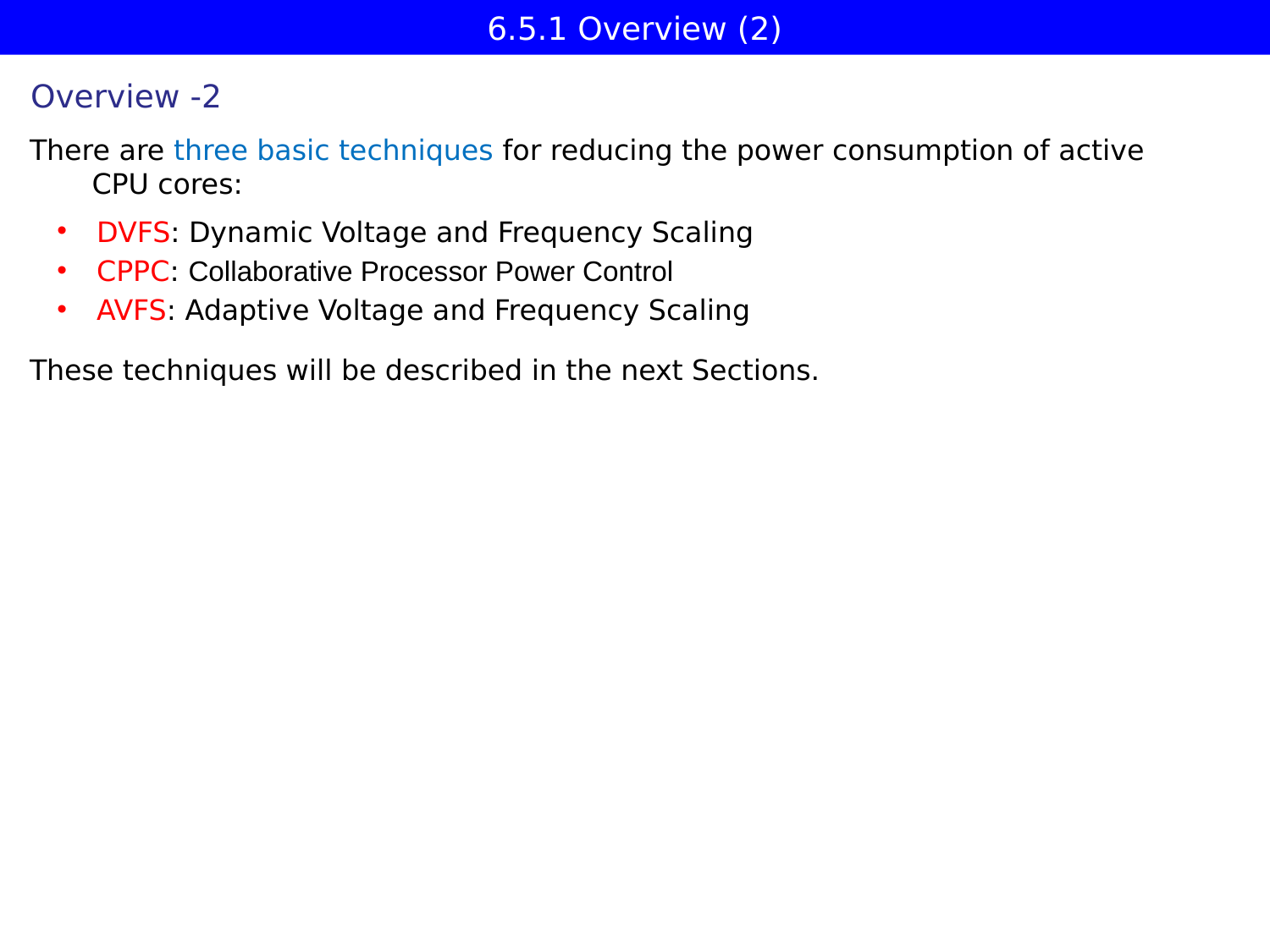

# 6.5.1 Overview (2)
Overview -2
There are three basic techniques for reducing the power consumption of active
       CPU cores:
DVFS: Dynamic Voltage and Frequency Scaling
CPPC: Collaborative Processor Power Control
AVFS: Adaptive Voltage and Frequency Scaling
These techniques will be described in the next Sections.